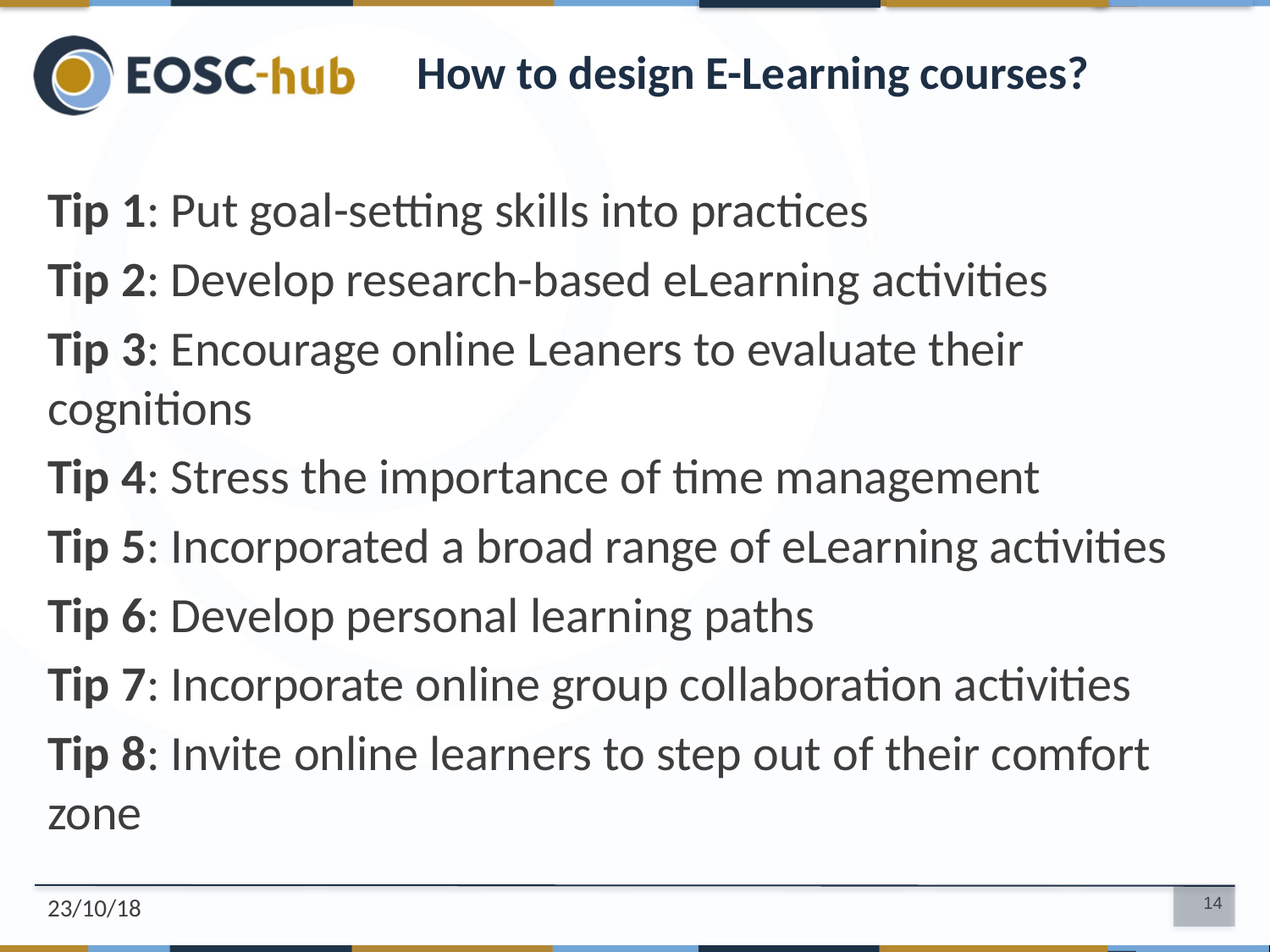

# How to design E-Learning courses?
Tip 1: Put goal-setting skills into practices
Tip 2: Develop research-based eLearning activities
Tip 3: Encourage online Leaners to evaluate their cognitions
Tip 4: Stress the importance of time management
Tip 5: Incorporated a broad range of eLearning activities
Tip 6: Develop personal learning paths
Tip 7: Incorporate online group collaboration activities
Tip 8: Invite online learners to step out of their comfort zone

23/10/18
14